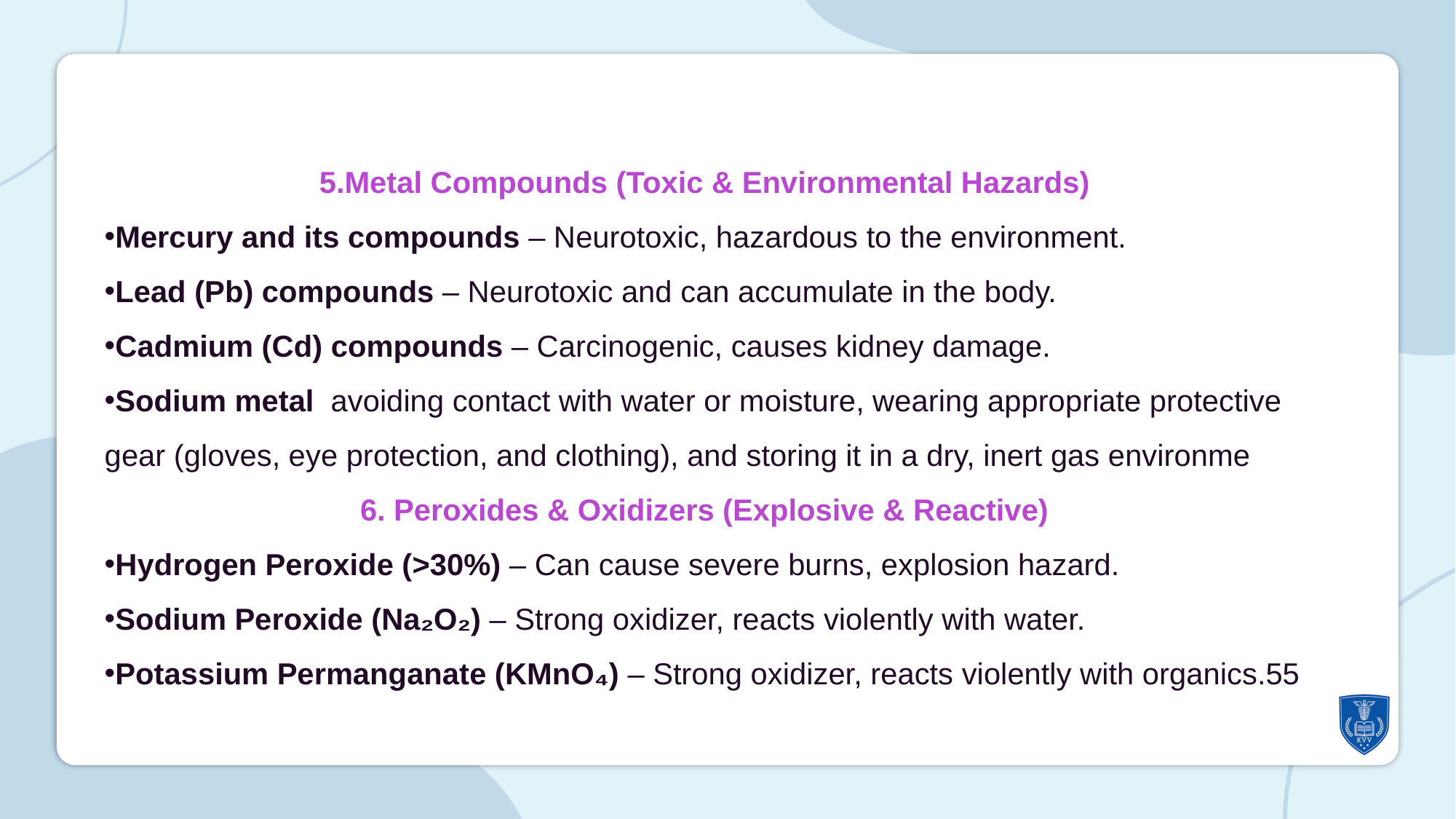

5.Metal Compounds (Toxic & Environmental Hazards)
Mercury and its compounds – Neurotoxic, hazardous to the environment.
Lead (Pb) compounds – Neurotoxic and can accumulate in the body.
Cadmium (Cd) compounds – Carcinogenic, causes kidney damage.
Sodium metal  avoiding contact with water or moisture, wearing appropriate protective gear (gloves, eye protection, and clothing), and storing it in a dry, inert gas environme
6. Peroxides & Oxidizers (Explosive & Reactive)
Hydrogen Peroxide (>30%) – Can cause severe burns, explosion hazard.
Sodium Peroxide (Na₂O₂) – Strong oxidizer, reacts violently with water.
Potassium Permanganate (KMnO₄) – Strong oxidizer, reacts violently with organics.55